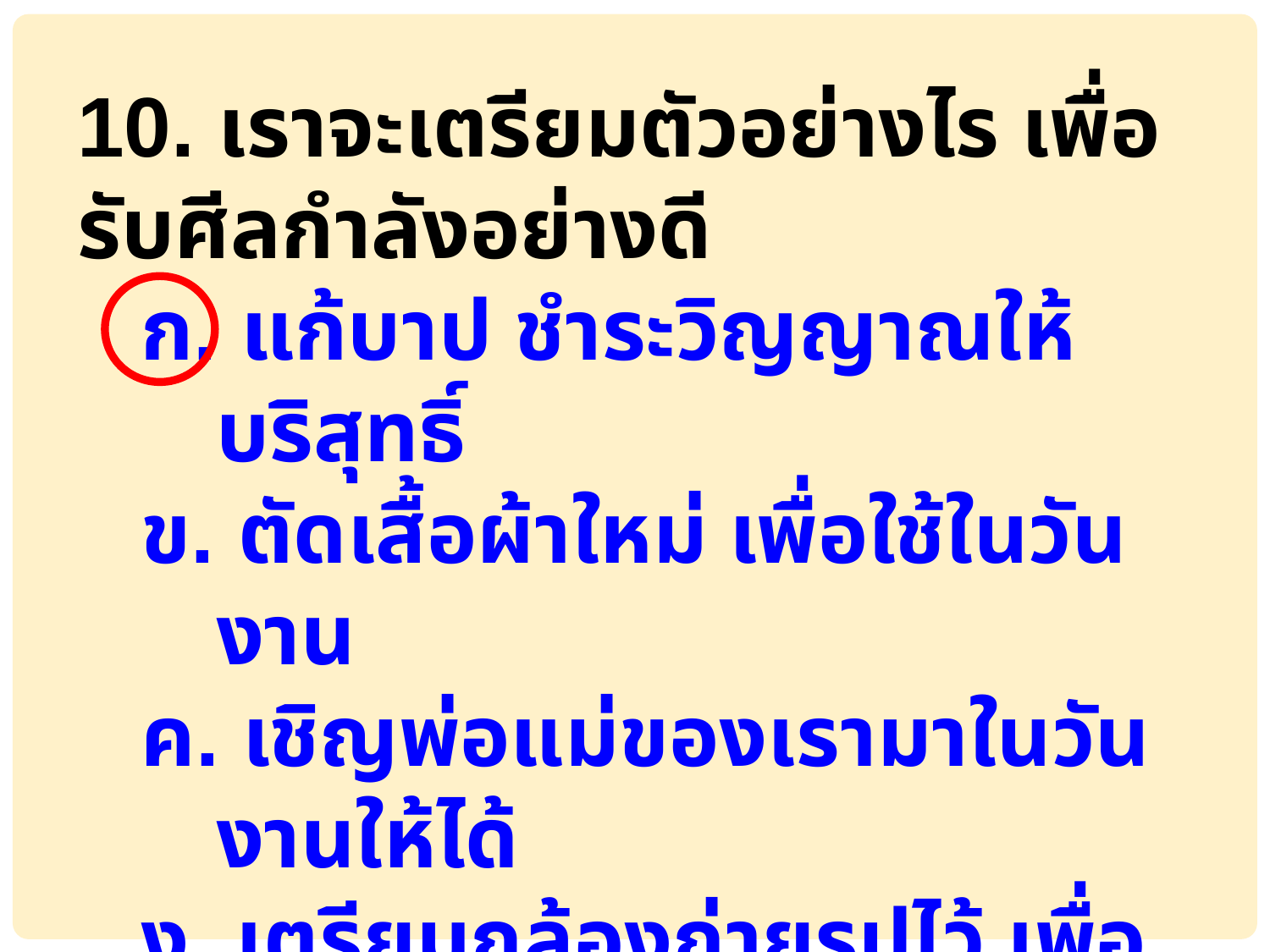

10. เราจะเตรียมตัวอย่างไร เพื่อรับศีลกำลังอย่างดี
ก. แก้บาป ชำระวิญญาณให้บริสุทธิ์
ข. ตัดเสื้อผ้าใหม่ เพื่อใช้ในวันงาน
ค. เชิญพ่อแม่ของเรามาในวันงานให้ได้
ง. เตรียมกล้องถ่ายรูปไว้ เพื่อบันทึกภาพการรับศีลกำลังของเรา